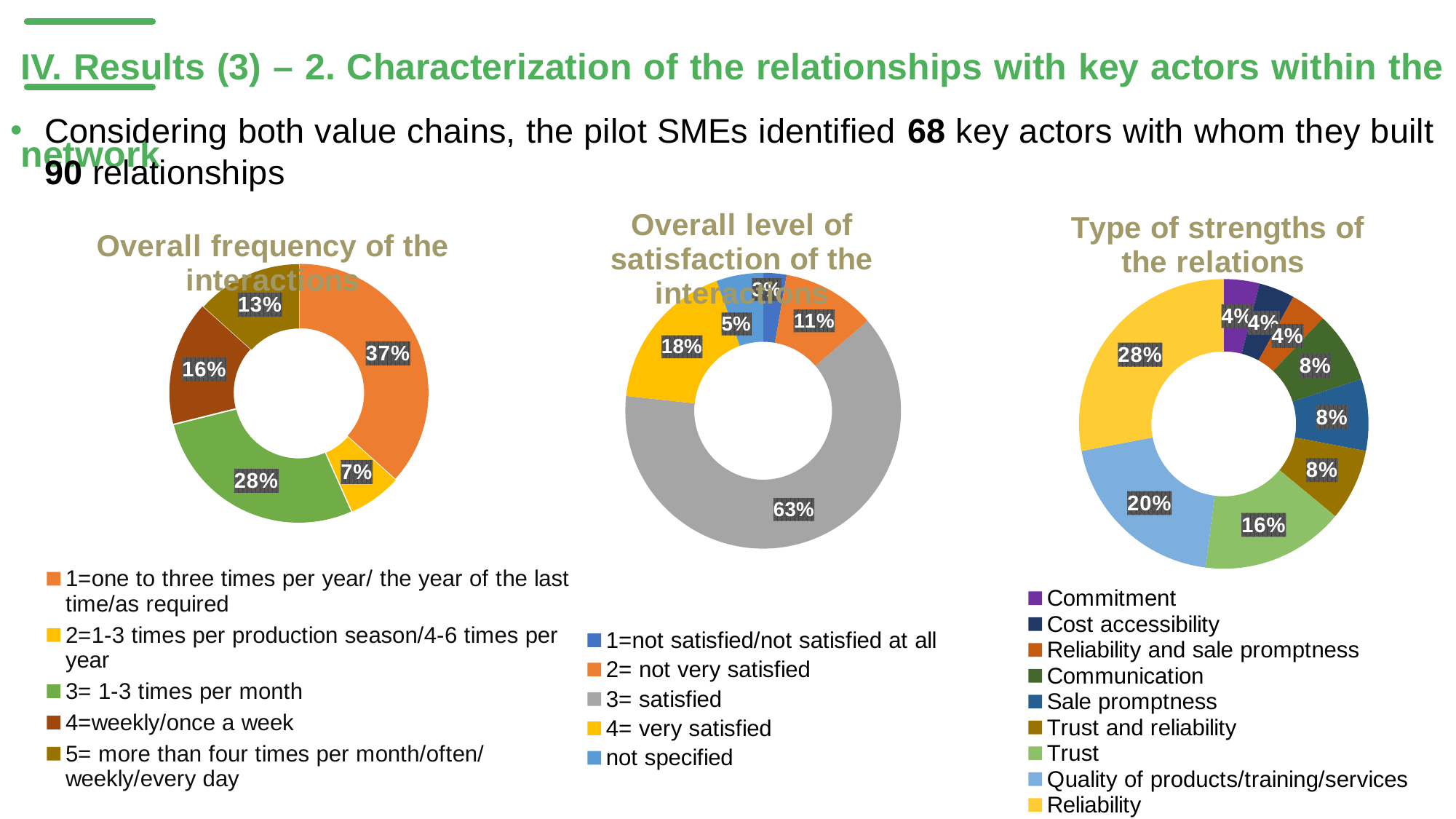

IV. Results (3) – 2. Characterization of the relationships with key actors within the network
Considering both value chains, the pilot SMEs identified 68 key actors with whom they built 90 relationships

### Chart:

| Category | Overall level of satisfaction of the interactions |
|---|---|
| 1=not satisfied/not satisfied at all | 2.0 |
| 2= not very satisfied | 8.0 |
| 3= satisfied | 46.0 |
| 4= very satisfied | 13.0 |
| not specified | 4.0 |

### Chart: Type of strengths of the relations

| Category | Type of strenghts of the relations  |
|---|---|
| Commitment | 1.0 |
| Cost accessibility | 1.0 |
| Reliability and sale promptness  | 1.0 |
| Communication | 2.0 |
| Sale promptness | 2.0 |
| Trust and reliability  | 2.0 |
| Trust | 4.0 |
| Quality of products/training/services  | 5.0 |
| Reliability  | 7.0 |

### Chart:

| Category | Overall frequency of the interactions |
|---|---|
| 1=one to three times per year/ the year of the last time/as required  | 33.0 |
| 2=1-3 times per production season/4-6 times per year | 6.0 |
| 3= 1-3 times per month | 25.0 |
| 4=weekly/once a week | 14.0 |
| 5= more than four times per month/often/weekly/every day | 12.0 |